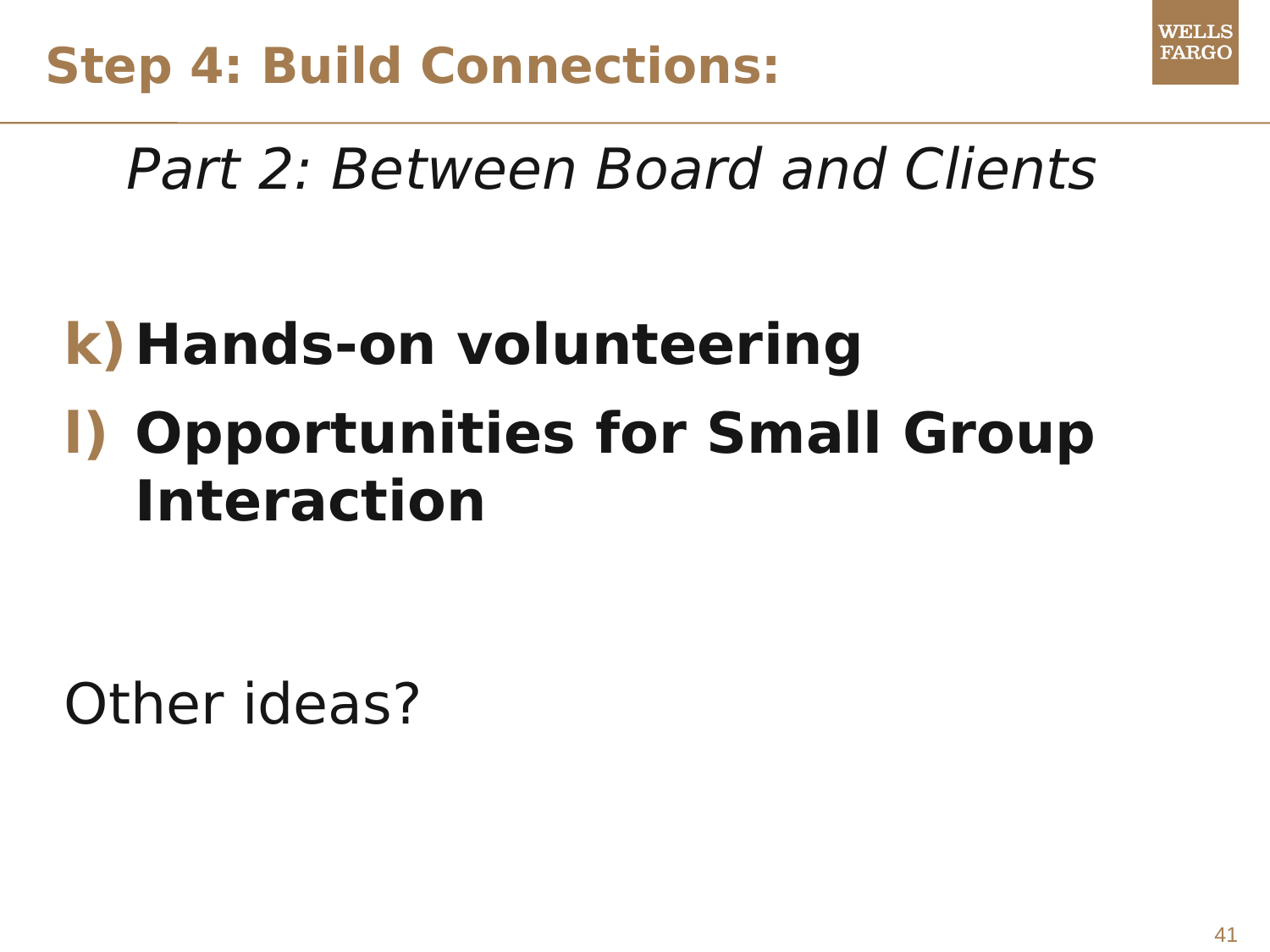

# Step 4: Build Connections:
Part 2: Between Board and Clients

Hands-on volunteering
Opportunities for Small Group Interaction

Other ideas?